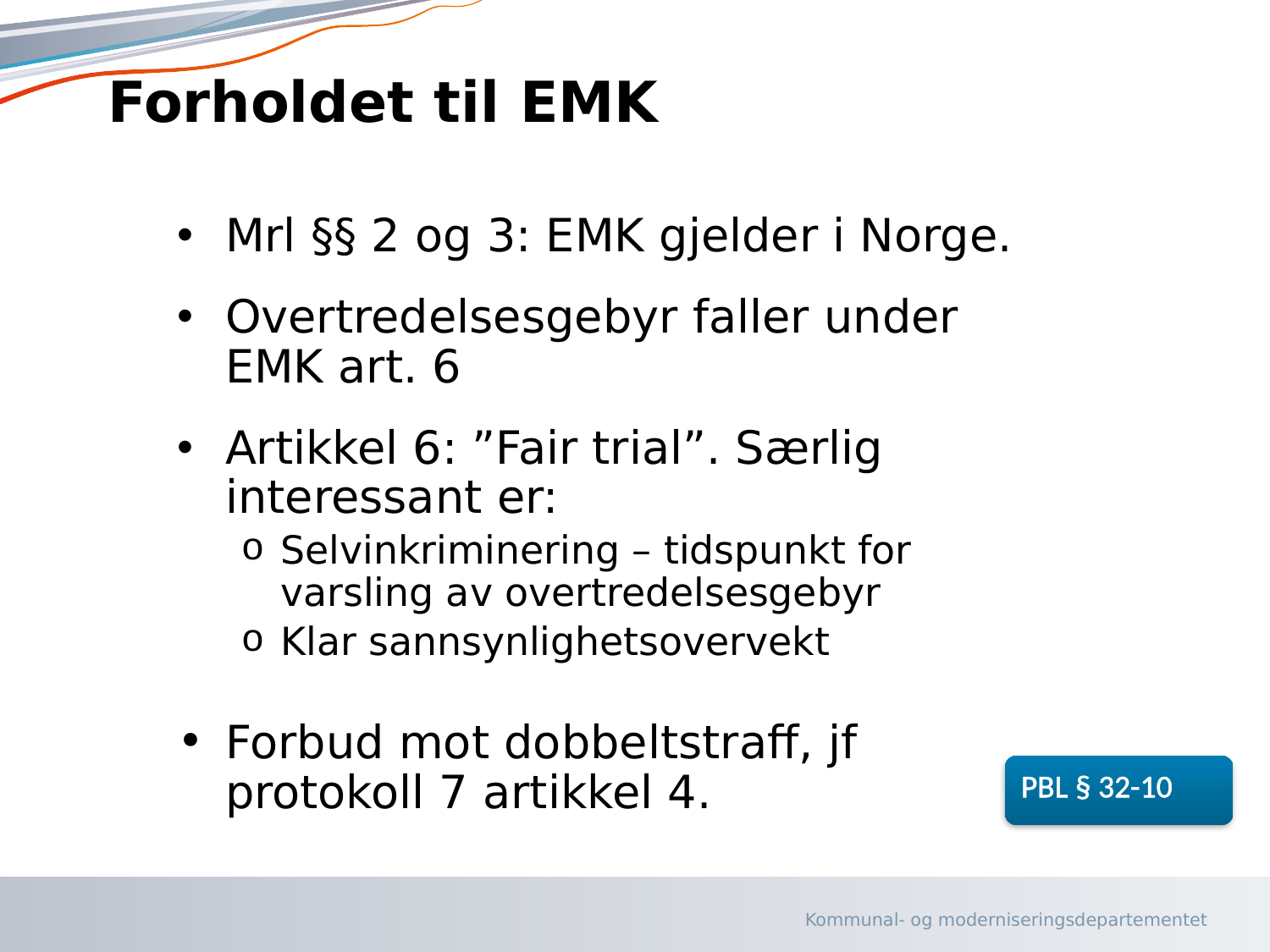

# Forholdet til EMK
Mrl §§ 2 og 3: EMK gjelder i Norge.

Overtredelsesgebyr faller under EMK art. 6

Artikkel 6: ”Fair trial”. Særlig interessant er:
Selvinkriminering – tidspunkt for varsling av overtredelsesgebyr
Klar sannsynlighetsovervekt

Forbud mot dobbeltstraff, jf protokoll 7 artikkel 4.

PBL § 32-10